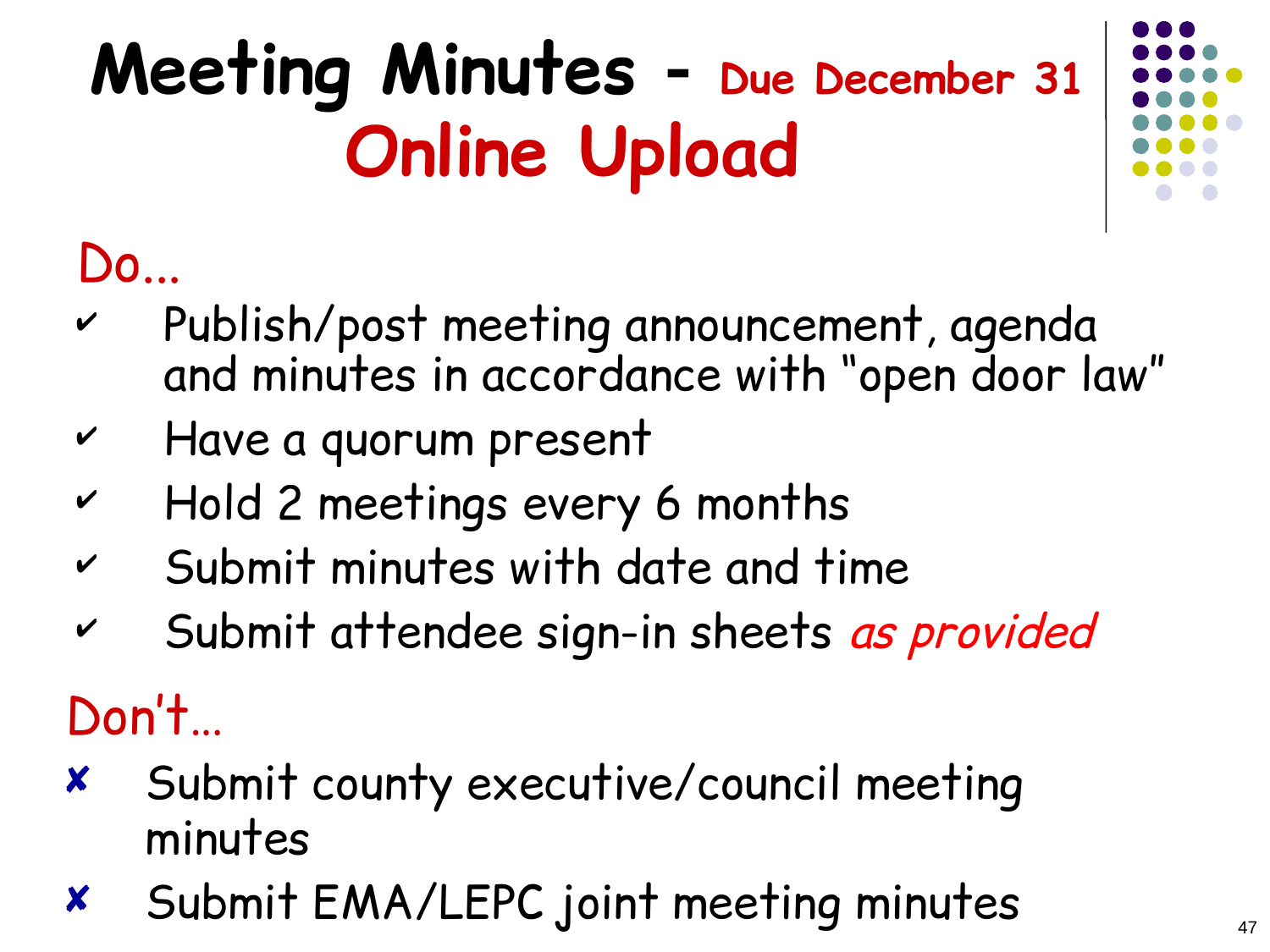

# Meeting Minutes − Due December 31 Online Upload
Do...
Publish/post meeting announcement, agenda and minutes in accordance with “open door law”
Have a quorum present
Hold 2 meetings every 6 months
Submit minutes with date and time
Submit attendee sign-in sheets as provided
Don’t…
Submit county executive/council meeting minutes
Submit EMA/LEPC joint meeting minutes

47